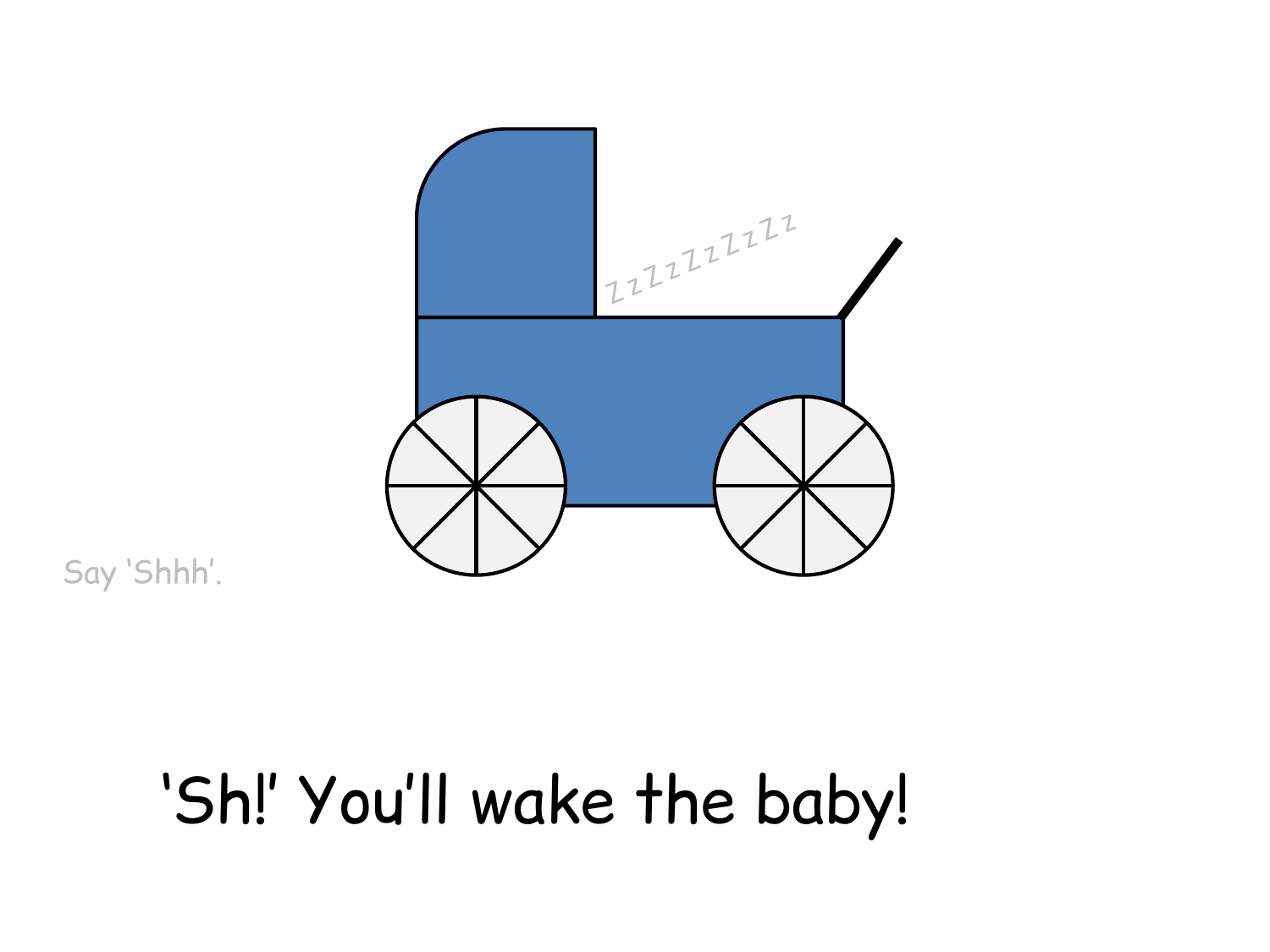

Z z Z z Z z Z z Z z

Say ‘Shhh’.
‘Sh!’ You’ll wake the baby!